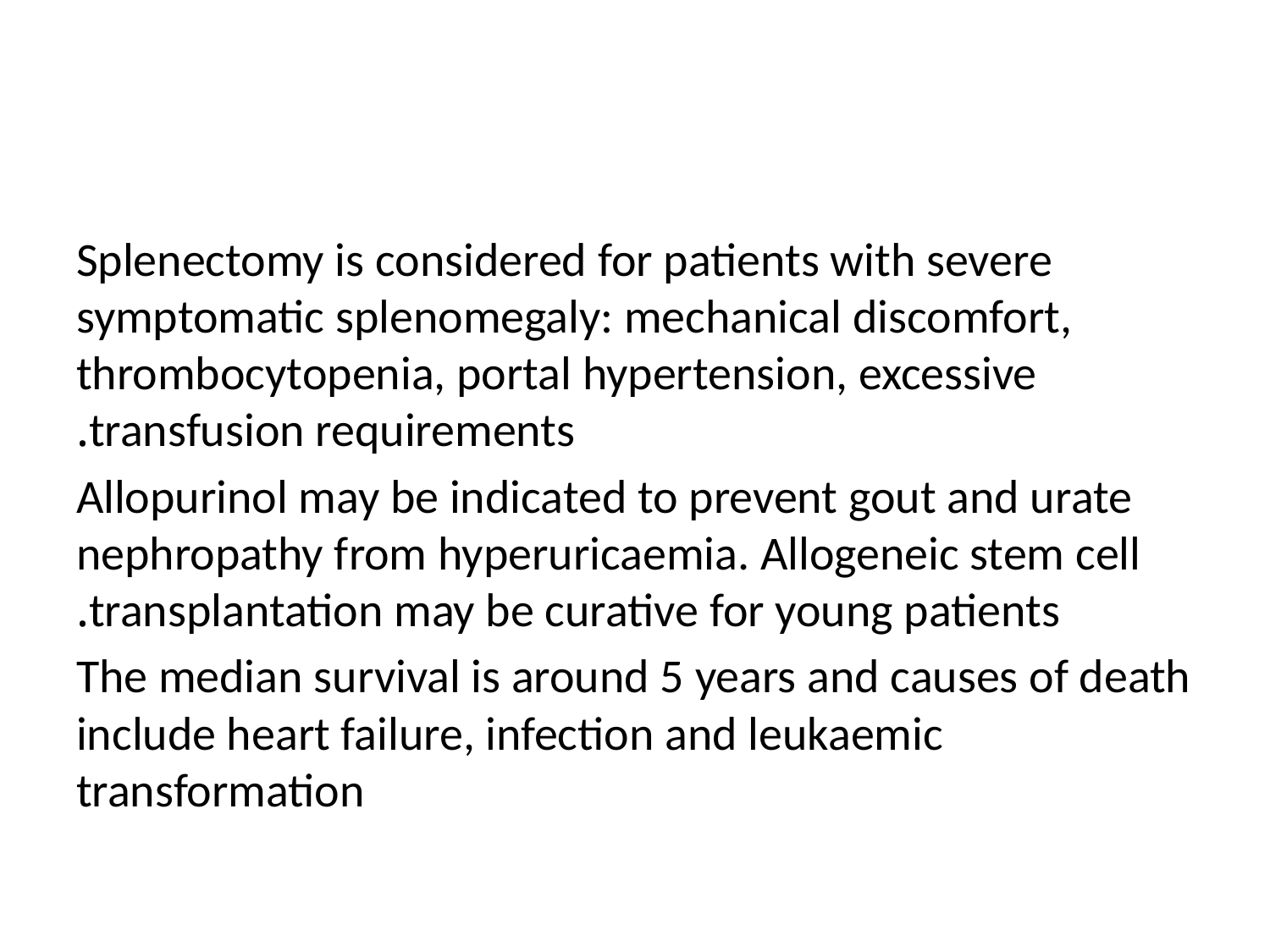

#
Splenectomy is considered for patients with severe symptomatic splenomegaly: mechanical discomfort, thrombocytopenia, portal hypertension, excessive transfusion requirements.
Allopurinol may be indicated to prevent gout and urate nephropathy from hyperuricaemia. Allogeneic stem cell transplantation may be curative for young patients.
The median survival is around 5 years and causes of death include heart failure, infection and leukaemic transformation